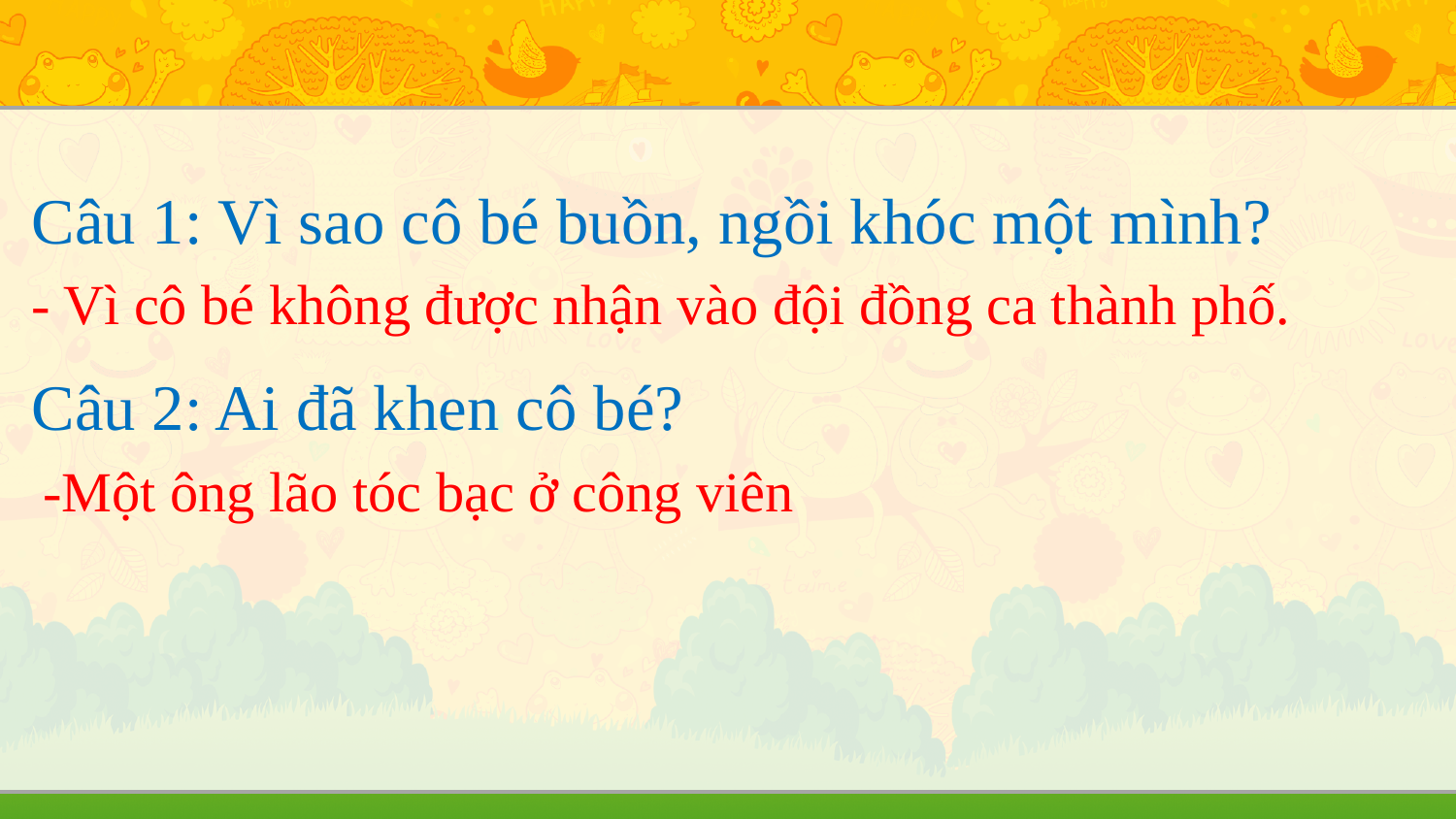

Câu 1: Vì sao cô bé buồn, ngồi khóc một mình?

Câu 2: Ai đã khen cô bé?

- Vì cô bé không được nhận vào đội đồng ca thành phố.

-Một ông lão tóc bạc ở công viên